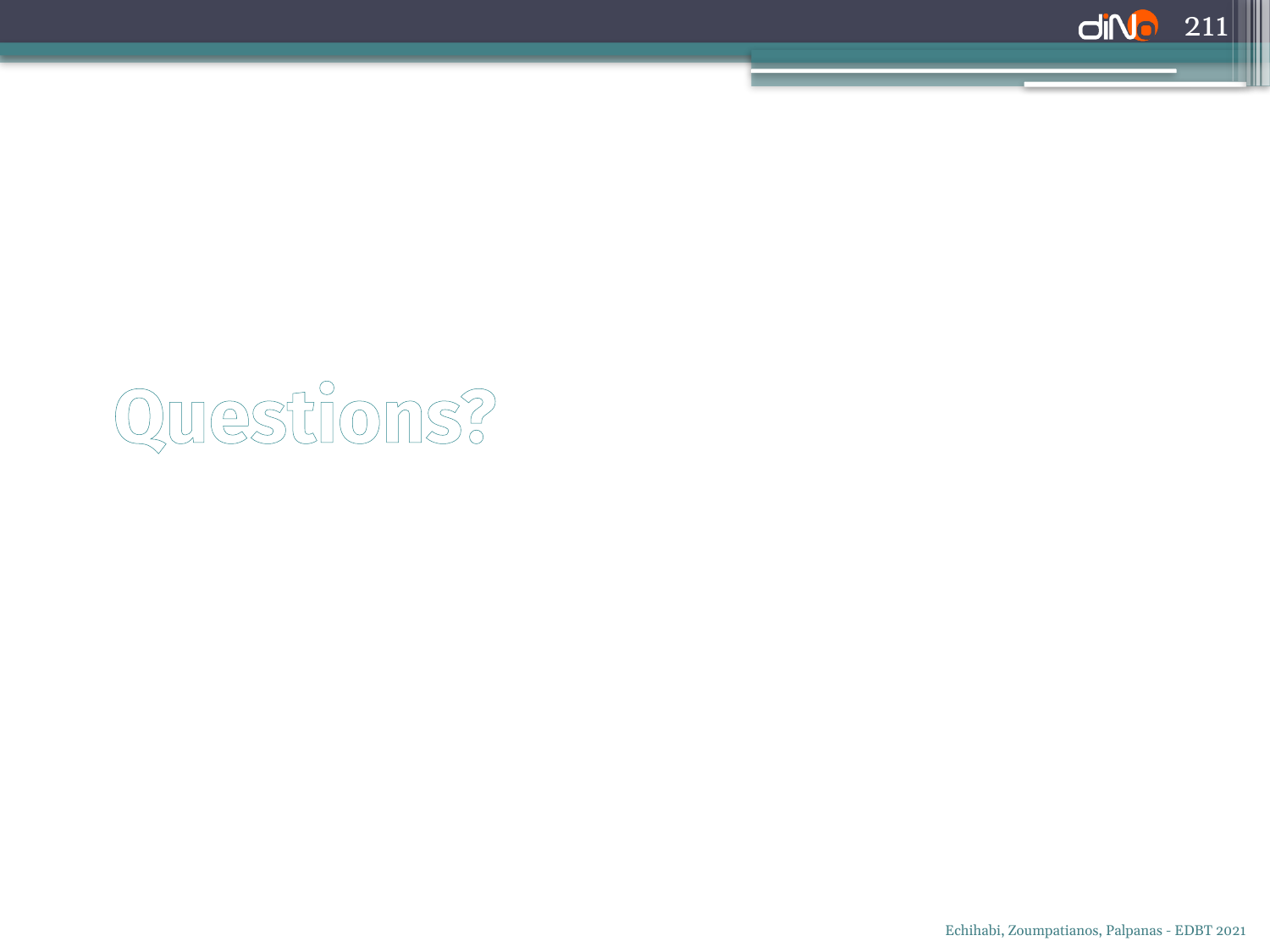

211
# Questions?

Echihabi, Zoumpatianos, Palpanas - EDBT 2021